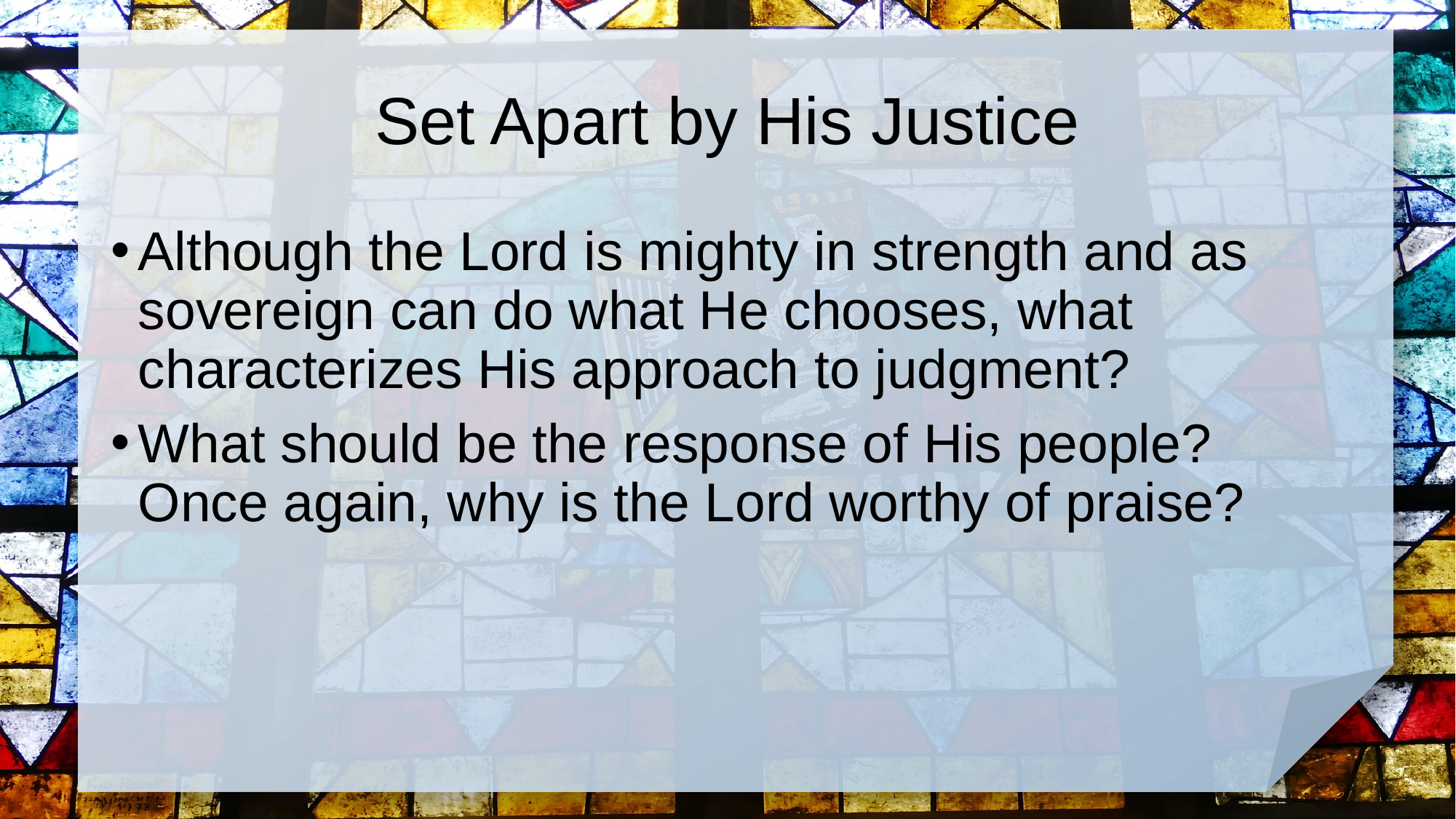

# Set Apart by His Justice
Although the Lord is mighty in strength and as sovereign can do what He chooses, what characterizes His approach to judgment?
What should be the response of His people? Once again, why is the Lord worthy of praise?